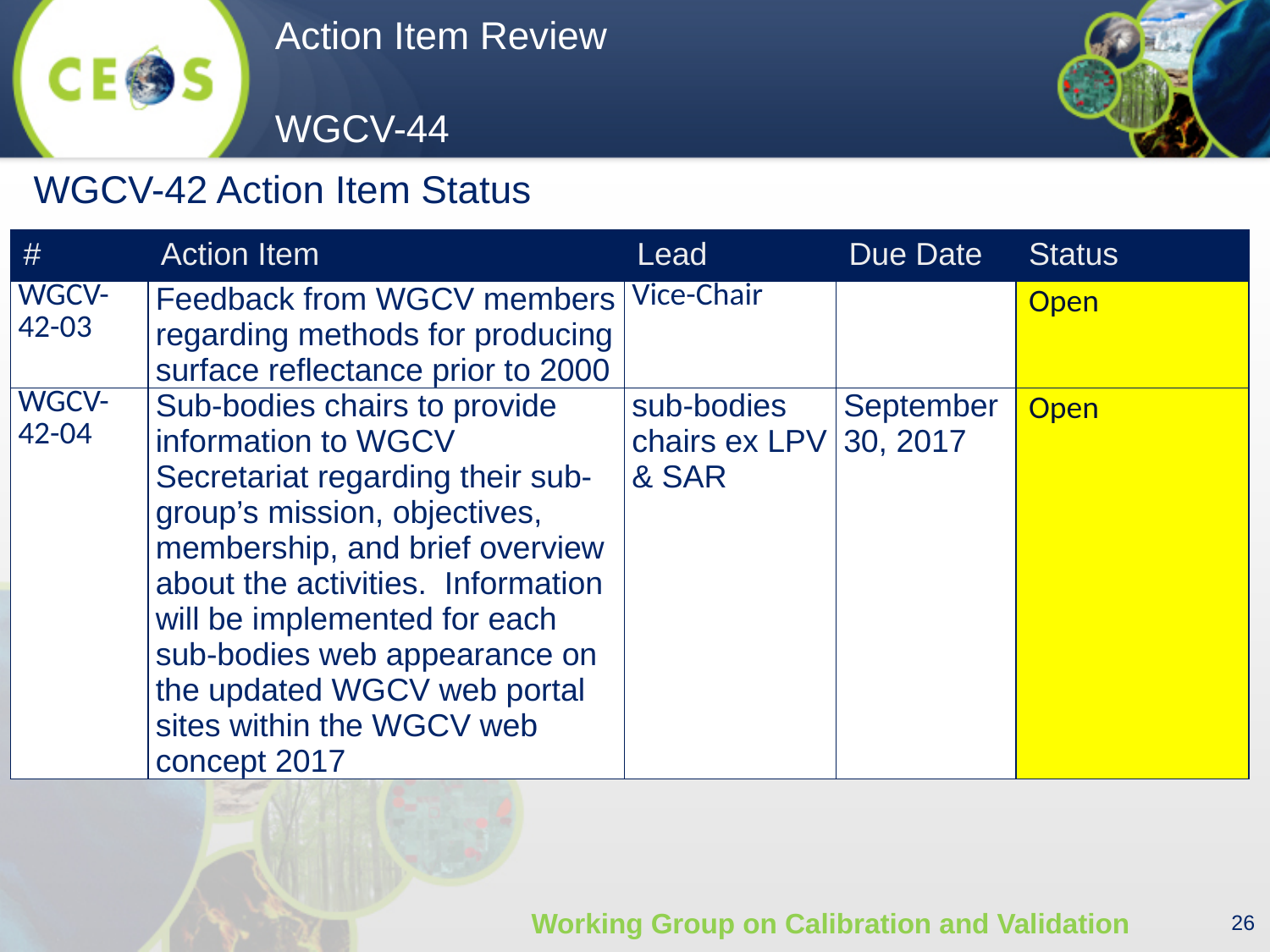

WGCV-42 Action Item Status
| # | Action Item | Lead | Due Date | Status |
| --- | --- | --- | --- | --- |
| WGCV-42-03 | Feedback from WGCV members regarding methods for producing surface reflectance prior to 2000 | Vice-Chair |  | Open |
| WGCV- 42-04 | Sub-bodies chairs to provide information to WGCV Secretariat regarding their sub-group’s mission, objectives, membership, and brief overview about the activities. Information will be implemented for each sub-bodies web appearance on the updated WGCV web portal sites within the WGCV web concept 2017 | sub-bodies chairs ex LPV & SAR | September 30, 2017 | Open |